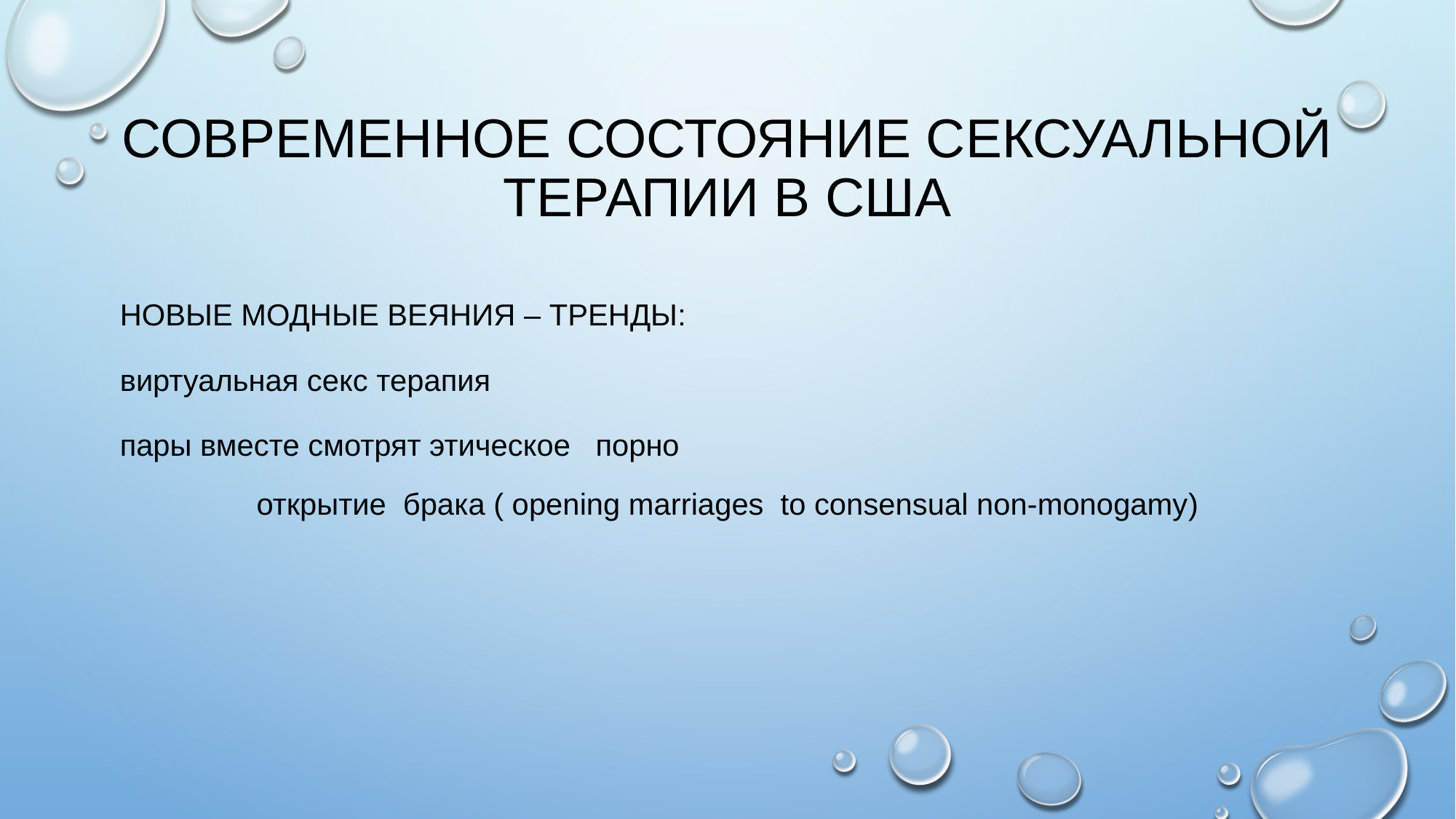

# Современное состояние сексуальной терапии в США
Новые модные веяния – тренды:
виртуальная секс терапия
пары вместе смотрят этическое   порно
открытие  брака ( opening marriages  to consensual non-monogamy)